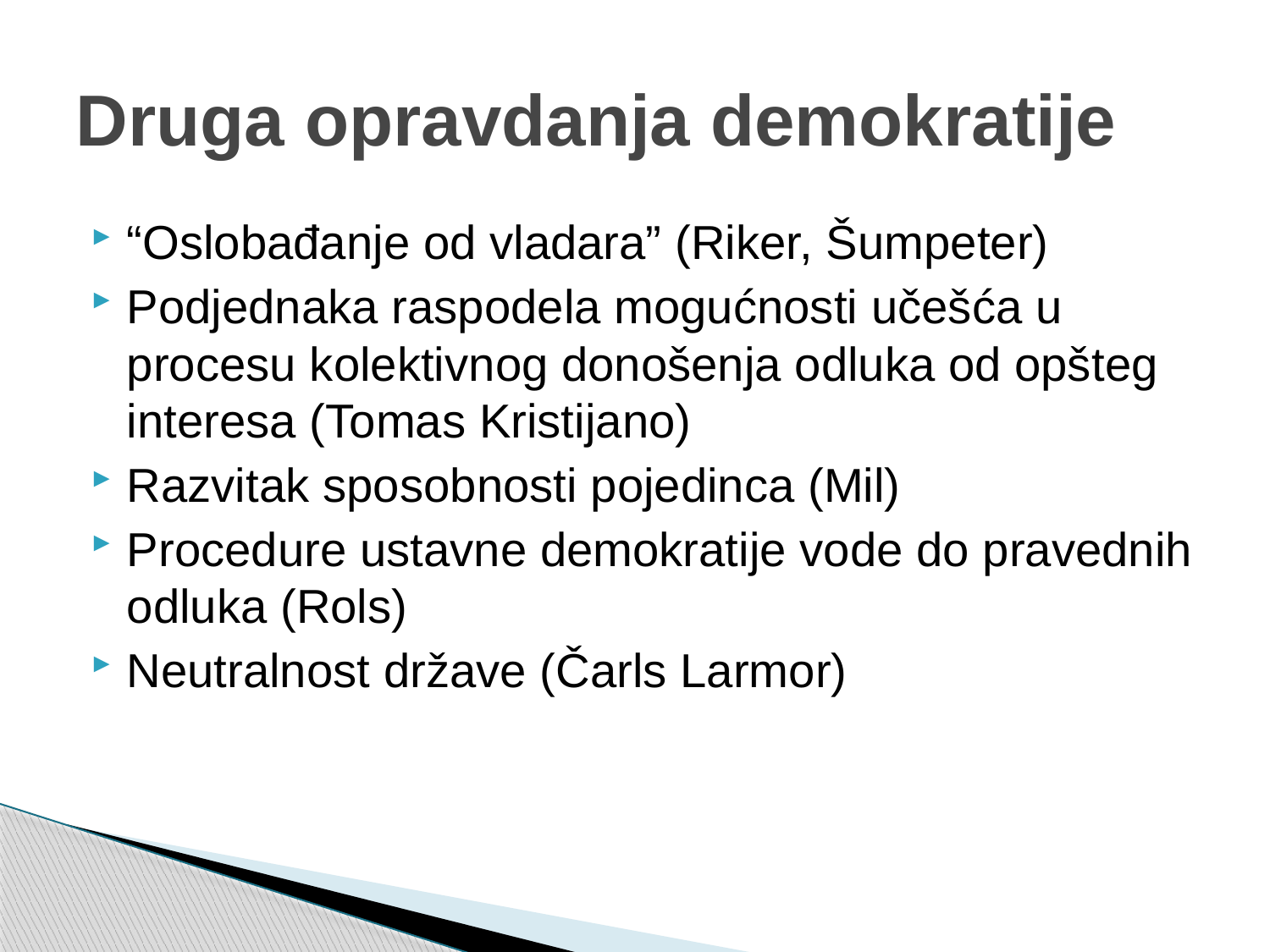

# Druga opravdanja demokratije
“Oslobađanje od vladara” (Riker, Šumpeter)
Podjednaka raspodela mogućnosti učešća u procesu kolektivnog donošenja odluka od opšteg interesa (Tomas Kristijano)
Razvitak sposobnosti pojedinca (Mil)
Procedure ustavne demokratije vode do pravednih odluka (Rols)
Neutralnost države (Čarls Larmor)